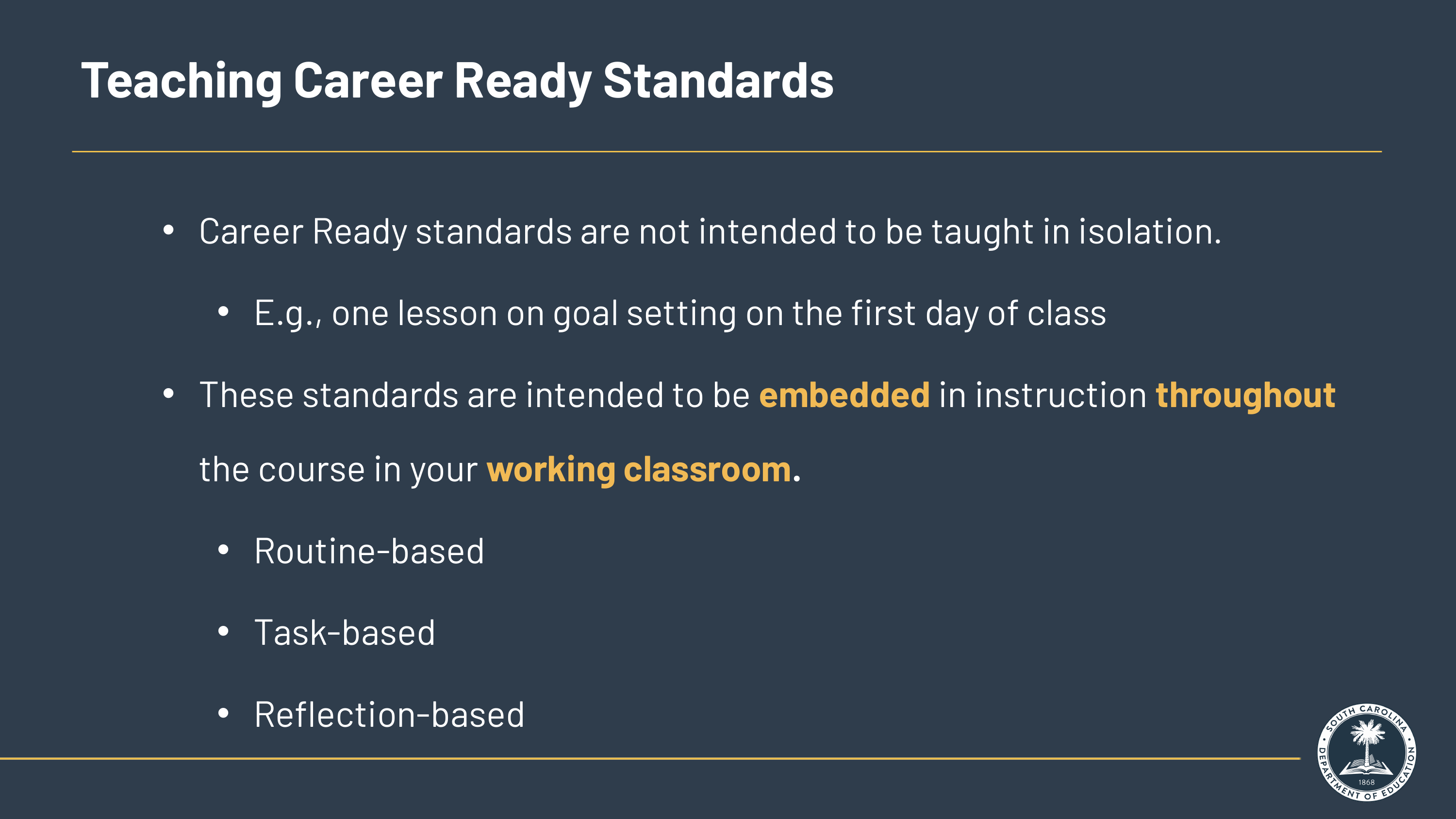

# Teaching Career Ready Standards
Career Ready standards are not intended to be taught in isolation.
E.g., one lesson on goal setting on the first day of class
These standards are intended to be embedded in instruction throughout the course in your working classroom.
Routine-based
Task-based
Reflection-based